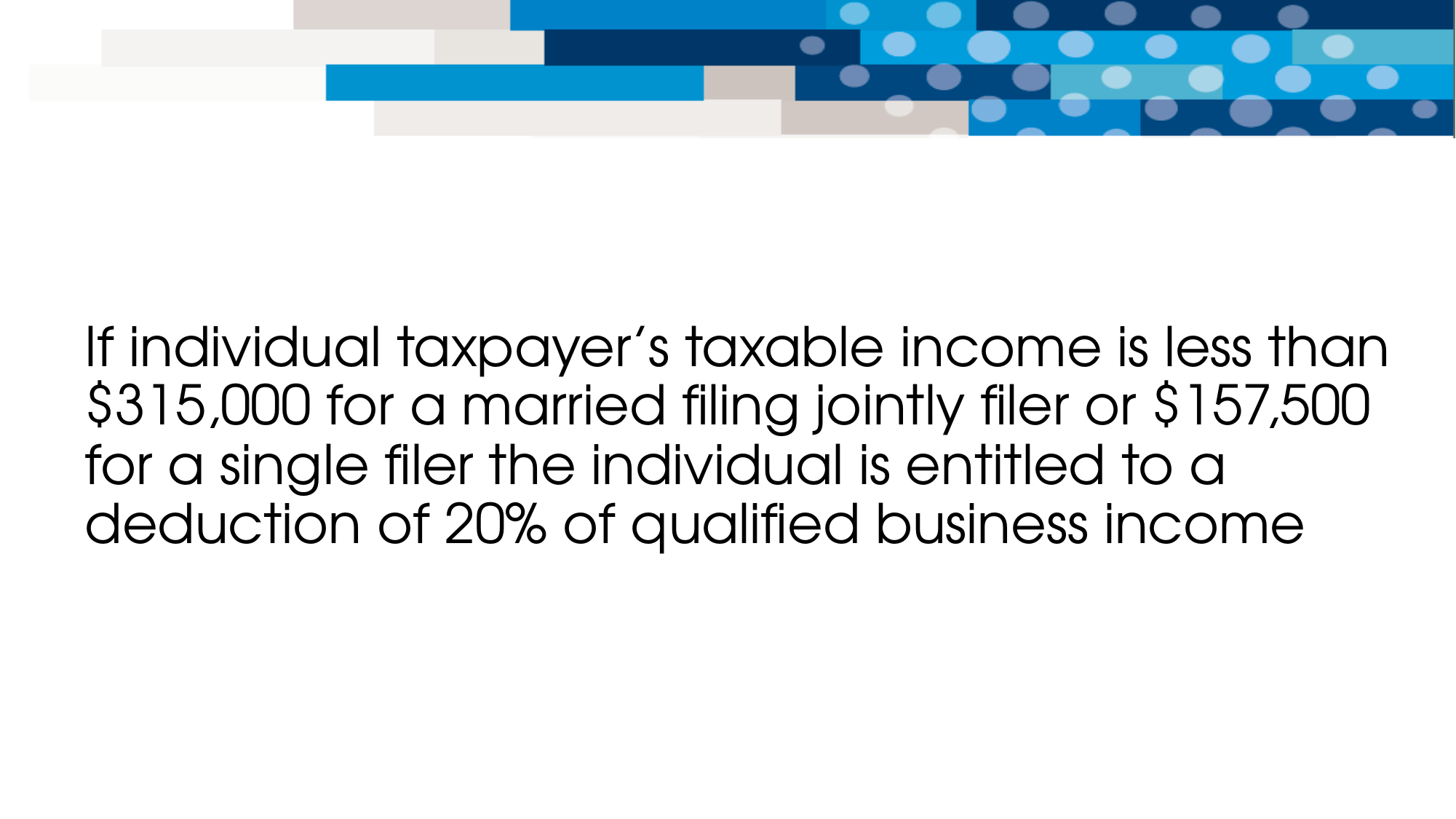

If individual taxpayer’s taxable income is less than $315,000 for a married filing jointly filer or $157,500 for a single filer the individual is entitled to a deduction of 20% of qualified business income